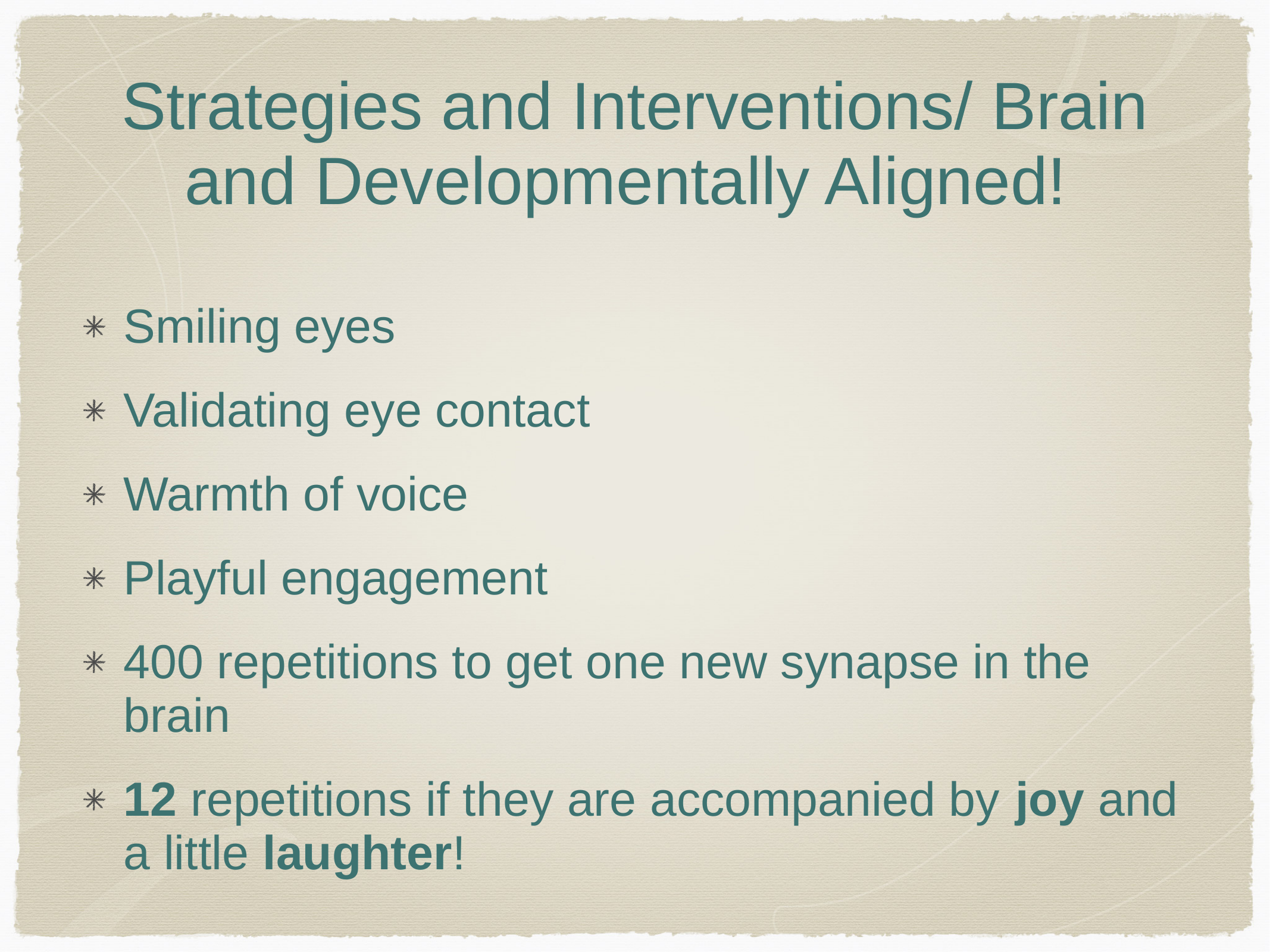

# Strategies and Interventions/ Brain and Developmentally Aligned!

Smiling eyes
Validating eye contact
Warmth of voice
Playful engagement
400 repetitions to get one new synapse in the brain
12 repetitions if they are accompanied by joy and a little laughter!